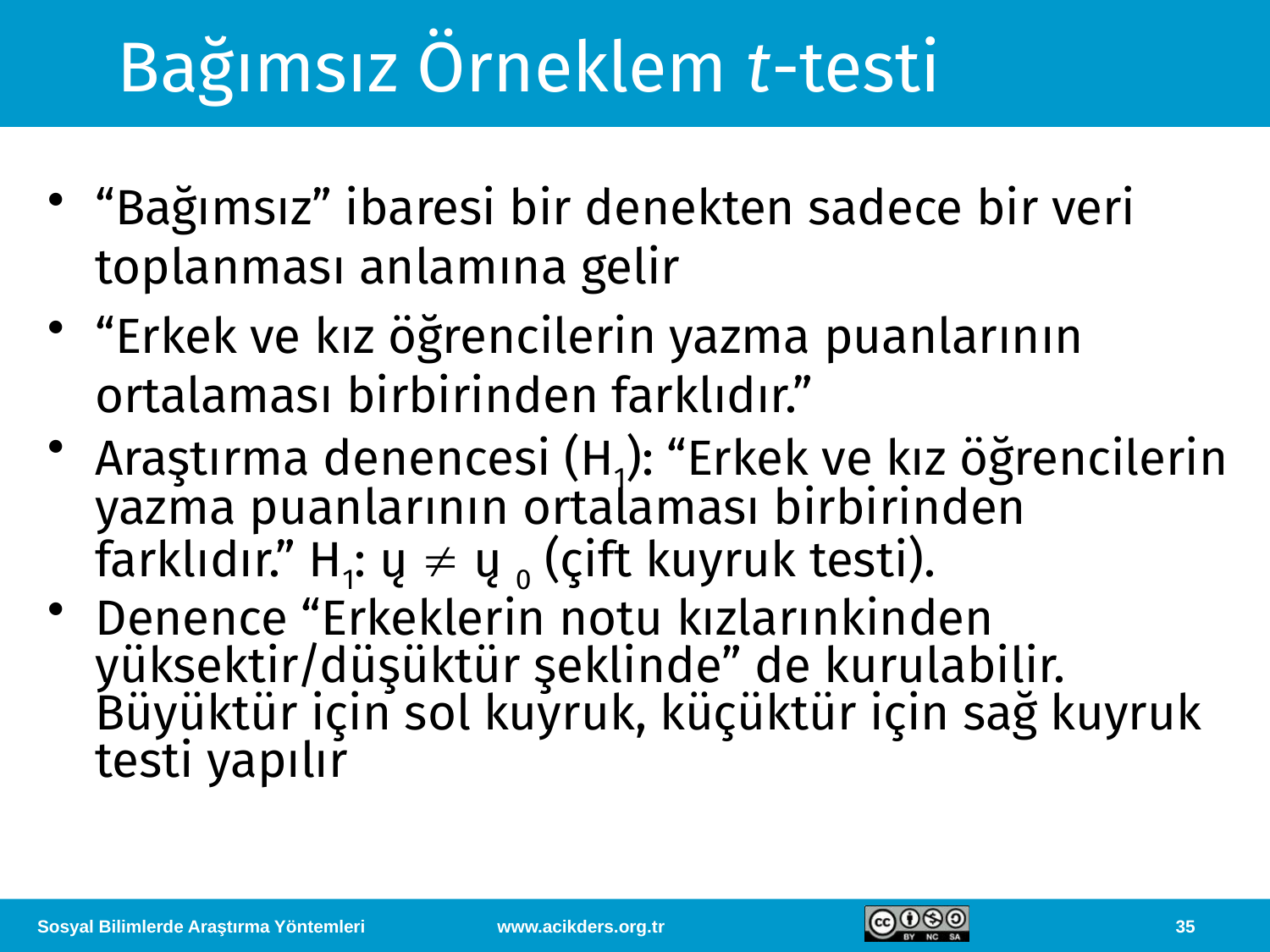

# Bağımsız Örneklem t-testi
“Bağımsız” ibaresi bir denekten sadece bir veri toplanması anlamına gelir
“Erkek ve kız öğrencilerin yazma puanlarının ortalaması birbirinden farklıdır.”
Araştırma denencesi (H1): “Erkek ve kız öğrencilerin yazma puanlarının ortalaması birbirinden farklıdır.” H1: ų ≠ ų 0 (çift kuyruk testi).
Denence “Erkeklerin notu kızlarınkinden yüksektir/düşüktür şeklinde” de kurulabilir. Büyüktür için sol kuyruk, küçüktür için sağ kuyruk testi yapılır